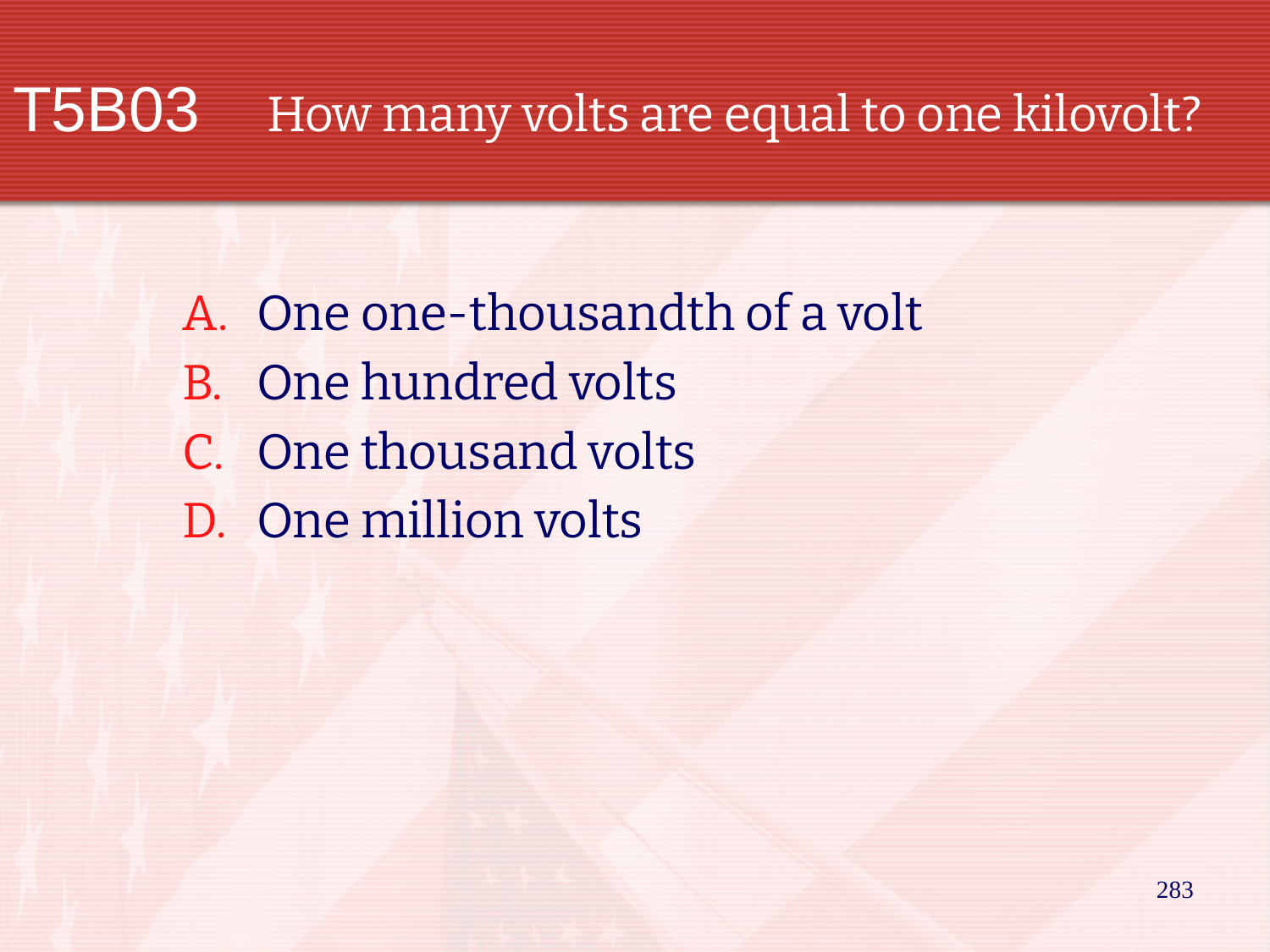

# T5B03		How many volts are equal to one kilovolt?
One one-thousandth of a volt
One hundred volts
One thousand volts
One million volts
283